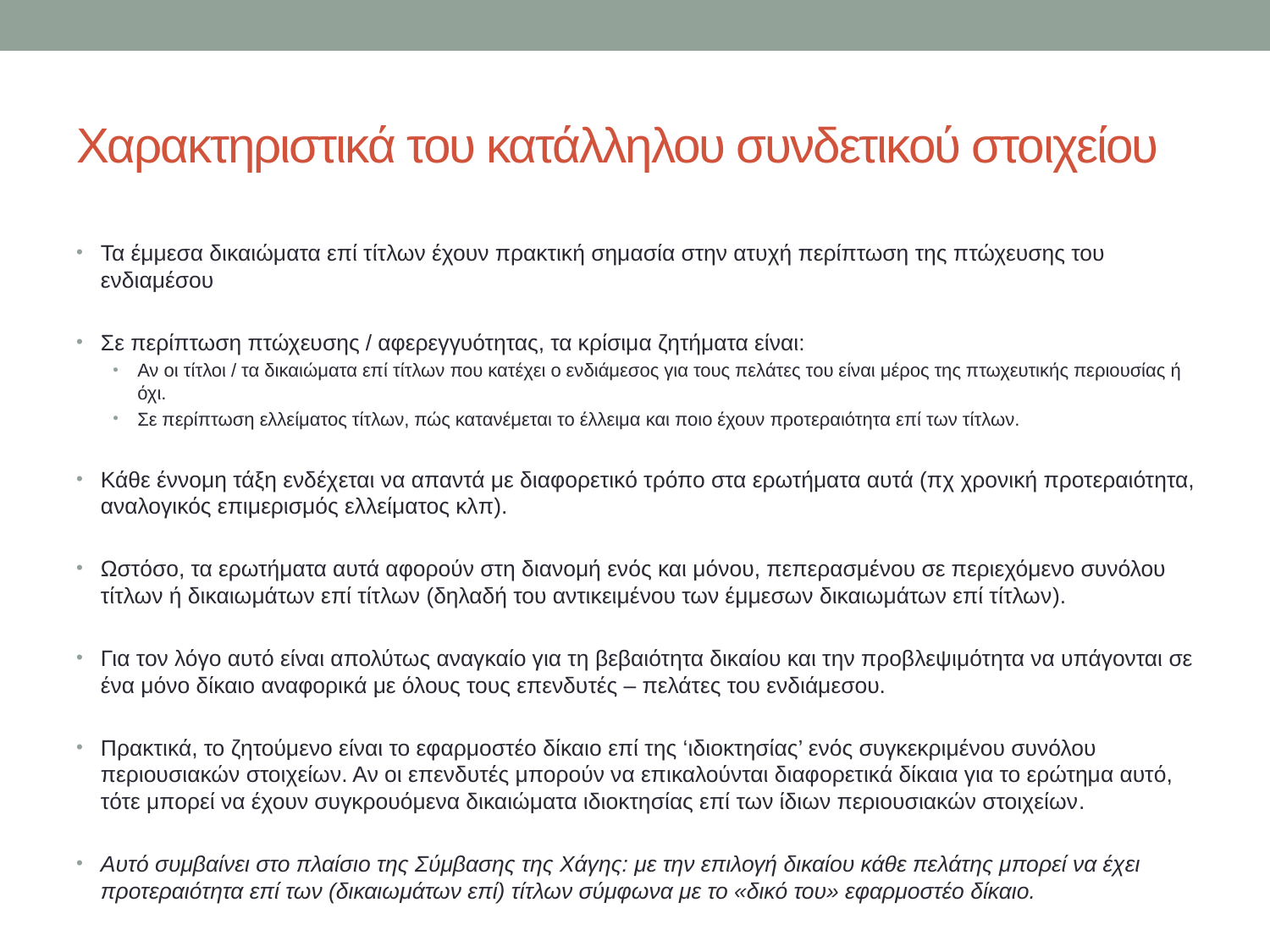

# Χαρακτηριστικά του κατάλληλου συνδετικού στοιχείου

Τα έμμεσα δικαιώματα επί τίτλων έχουν πρακτική σημασία στην ατυχή περίπτωση της πτώχευσης του ενδιαμέσου

Σε περίπτωση πτώχευσης / αφερεγγυότητας, τα κρίσιμα ζητήματα είναι:
Αν οι τίτλοι / τα δικαιώματα επί τίτλων που κατέχει ο ενδιάμεσος για τους πελάτες του είναι μέρος της πτωχευτικής περιουσίας ή όχι.
Σε περίπτωση ελλείματος τίτλων, πώς κατανέμεται το έλλειμα και ποιο έχουν προτεραιότητα επί των τίτλων.

Κάθε έννομη τάξη ενδέχεται να απαντά με διαφορετικό τρόπο στα ερωτήματα αυτά (πχ χρονική προτεραιότητα, αναλογικός επιμερισμός ελλείματος κλπ).

Ωστόσο, τα ερωτήματα αυτά αφορούν στη διανομή ενός και μόνου, πεπερασμένου σε περιεχόμενο συνόλου τίτλων ή δικαιωμάτων επί τίτλων (δηλαδή του αντικειμένου των έμμεσων δικαιωμάτων επί τίτλων).

Για τον λόγο αυτό είναι απολύτως αναγκαίο για τη βεβαιότητα δικαίου και την προβλεψιμότητα να υπάγονται σε ένα μόνο δίκαιο αναφορικά με όλους τους επενδυτές – πελάτες του ενδιάμεσου.

Πρακτικά, το ζητούμενο είναι το εφαρμοστέο δίκαιο επί της ‘ιδιοκτησίας’ ενός συγκεκριμένου συνόλου περιουσιακών στοιχείων. Αν οι επενδυτές μπορούν να επικαλούνται διαφορετικά δίκαια για το ερώτημα αυτό, τότε μπορεί να έχουν συγκρουόμενα δικαιώματα ιδιοκτησίας επί των ίδιων περιουσιακών στοιχείων.

Αυτό συμβαίνει στο πλαίσιο της Σύμβασης της Χάγης: με την επιλογή δικαίου κάθε πελάτης μπορεί να έχει προτεραιότητα επί των (δικαιωμάτων επί) τίτλων σύμφωνα με το «δικό του» εφαρμοστέο δίκαιο.